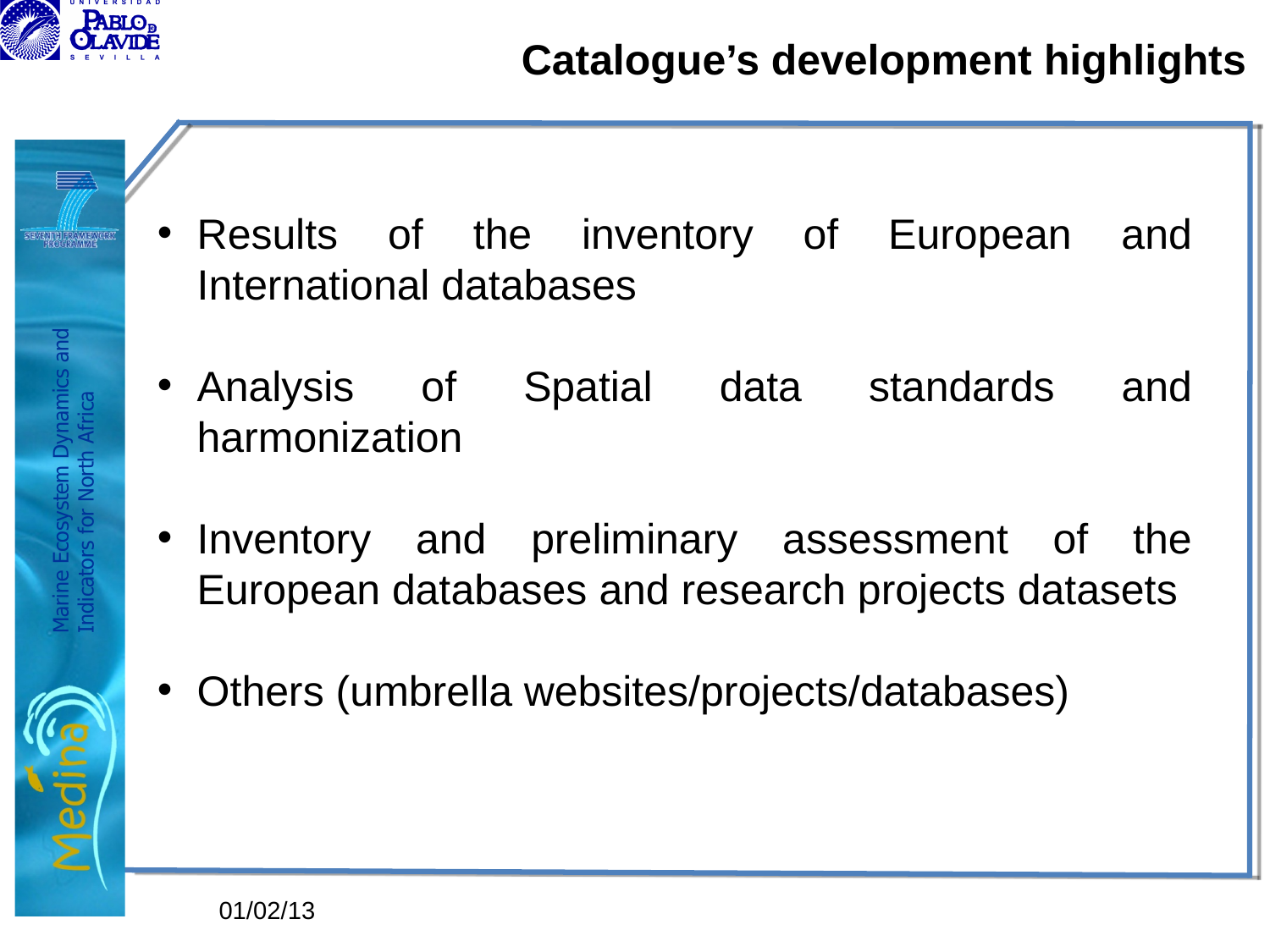

Catalogue’s development highlights
Results of the inventory of European and International databases

Analysis of Spatial data standards and harmonization

Inventory and preliminary assessment of the European databases and research projects datasets

Others (umbrella websites/projects/databases)
01/02/13